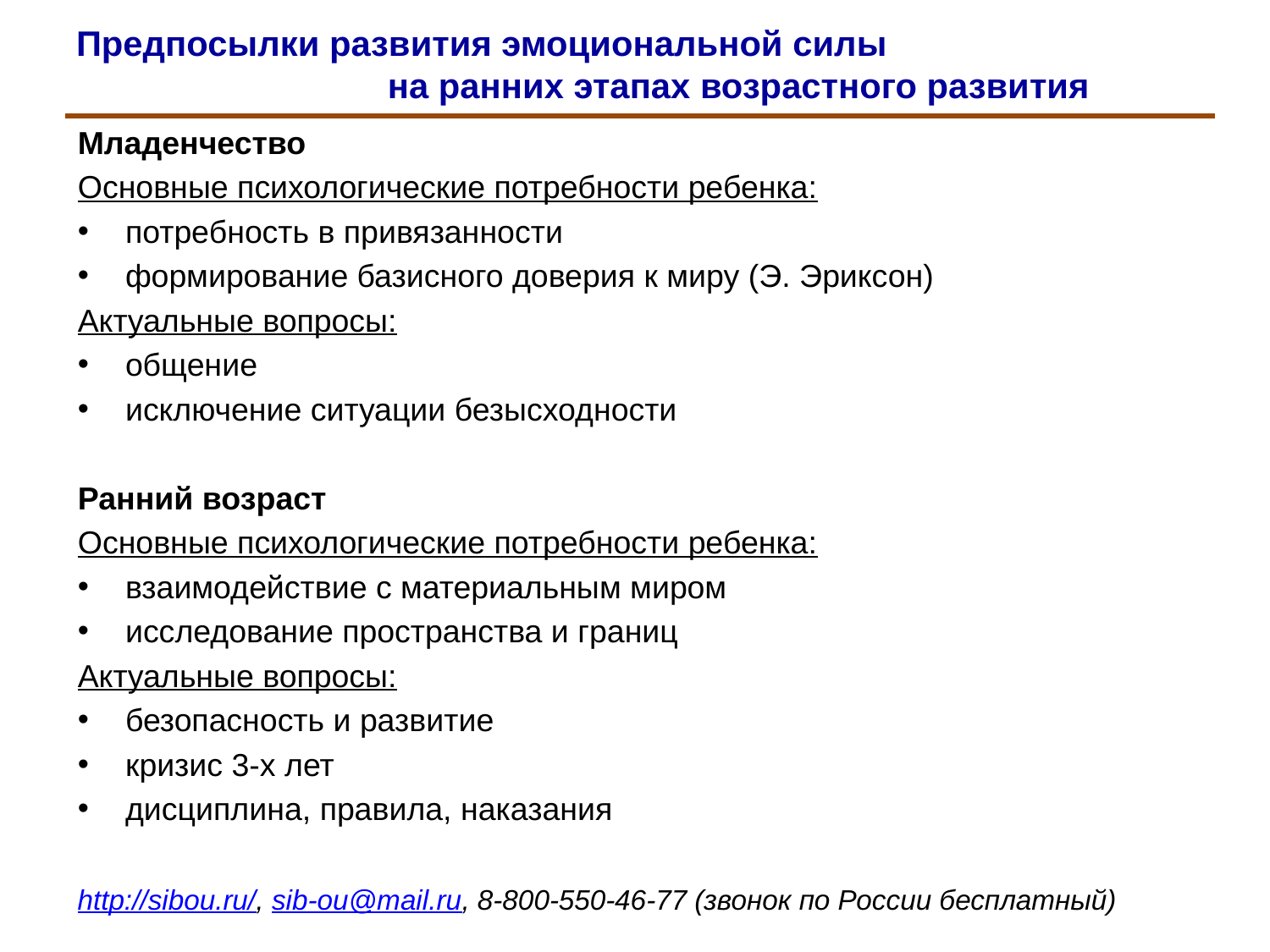

# Предпосылки развития эмоциональной силы на ранних этапах возрастного развития
Младенчество
Основные психологические потребности ребенка:
потребность в привязанности
формирование базисного доверия к миру (Э. Эриксон)
Актуальные вопросы:
общение
исключение ситуации безысходности

Ранний возраст
Основные психологические потребности ребенка:
взаимодействие с материальным миром
исследование пространства и границ
Актуальные вопросы:
безопасность и развитие
кризис 3-х лет
дисциплина, правила, наказания

22